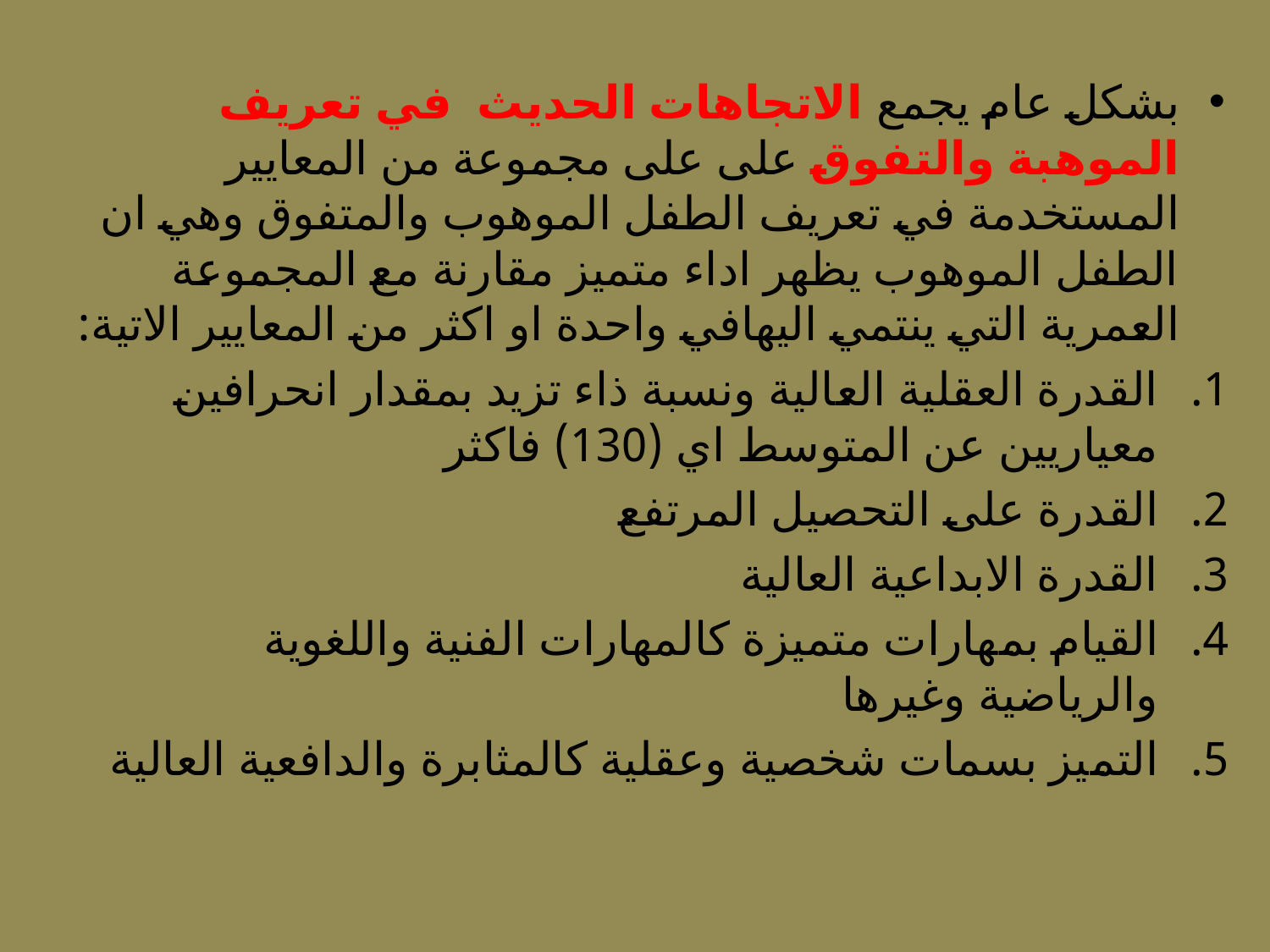

بشكل عام يجمع الاتجاهات الحديث  في تعريف الموهبة والتفوق على على مجموعة من المعايير المستخدمة في تعريف الطفل الموهوب والمتفوق وهي ان الطفل الموهوب يظهر اداء متميز مقارنة مع المجموعة العمرية التي ينتمي اليهافي واحدة او اكثر من المعايير الاتية:
القدرة العقلية العالية ونسبة ذاء تزيد بمقدار انحرافين معياريين عن المتوسط اي (130) فاكثر
القدرة على التحصيل المرتفع
القدرة الابداعية العالية
القيام بمهارات متميزة كالمهارات الفنية واللغوية والرياضية وغيرها
التميز بسمات شخصية وعقلية كالمثابرة والدافعية العالية